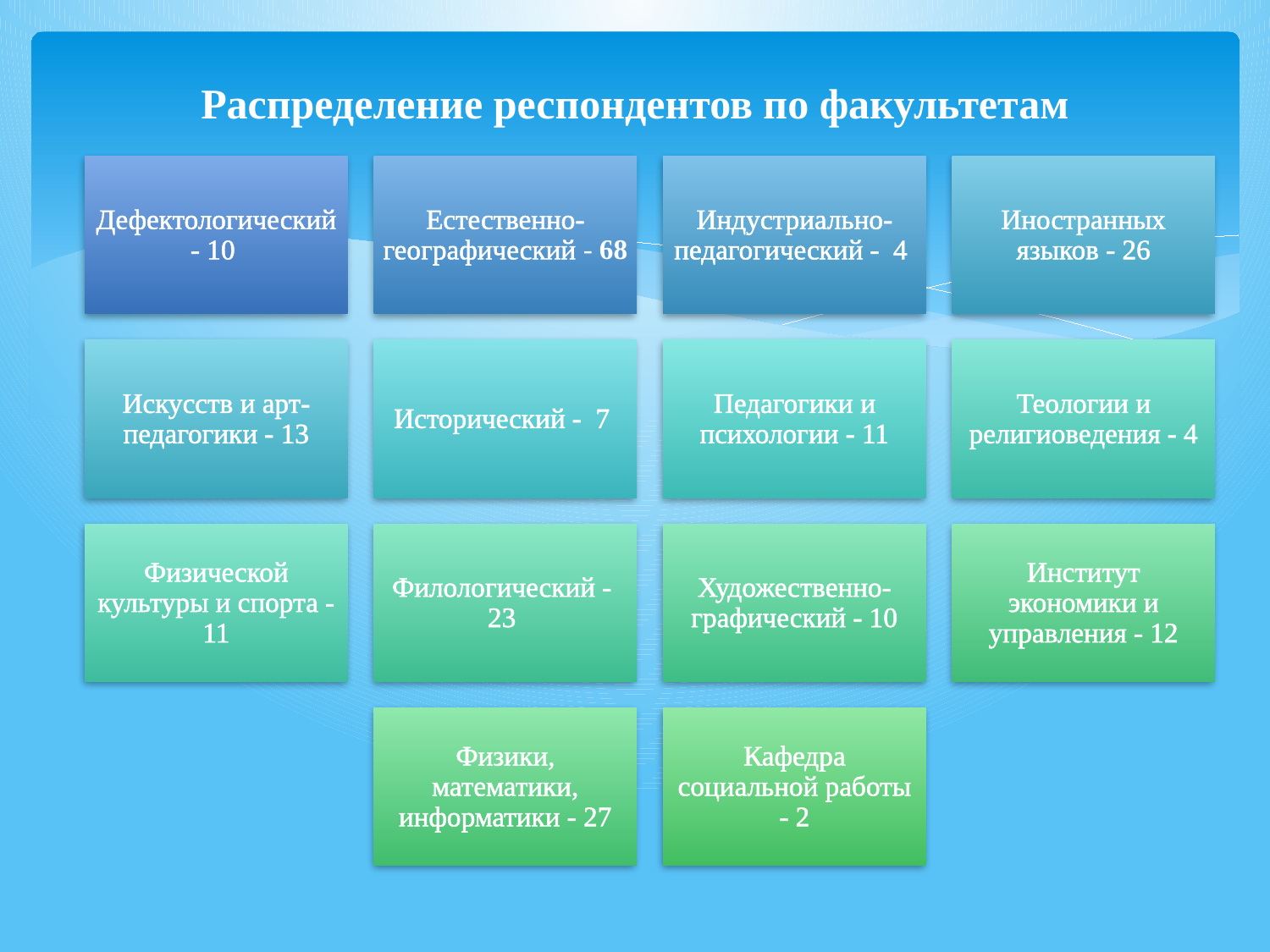

# Распределение респондентов по факультетам
Дефектологический - 10
Естественно-географический - 68
Индустриально-педагогический -  4
Иностранных языков - 26
Искусств и арт-педагогики - 13
Исторический -  7
Педагогики и психологии - 11
Теологии и религиоведения - 4
Физической культуры и спорта - 11
Филологический -  23
Художественно-графический - 10
Институт экономики и управления - 12
Физики, математики, информатики - 27
Кафедра социальной работы - 2